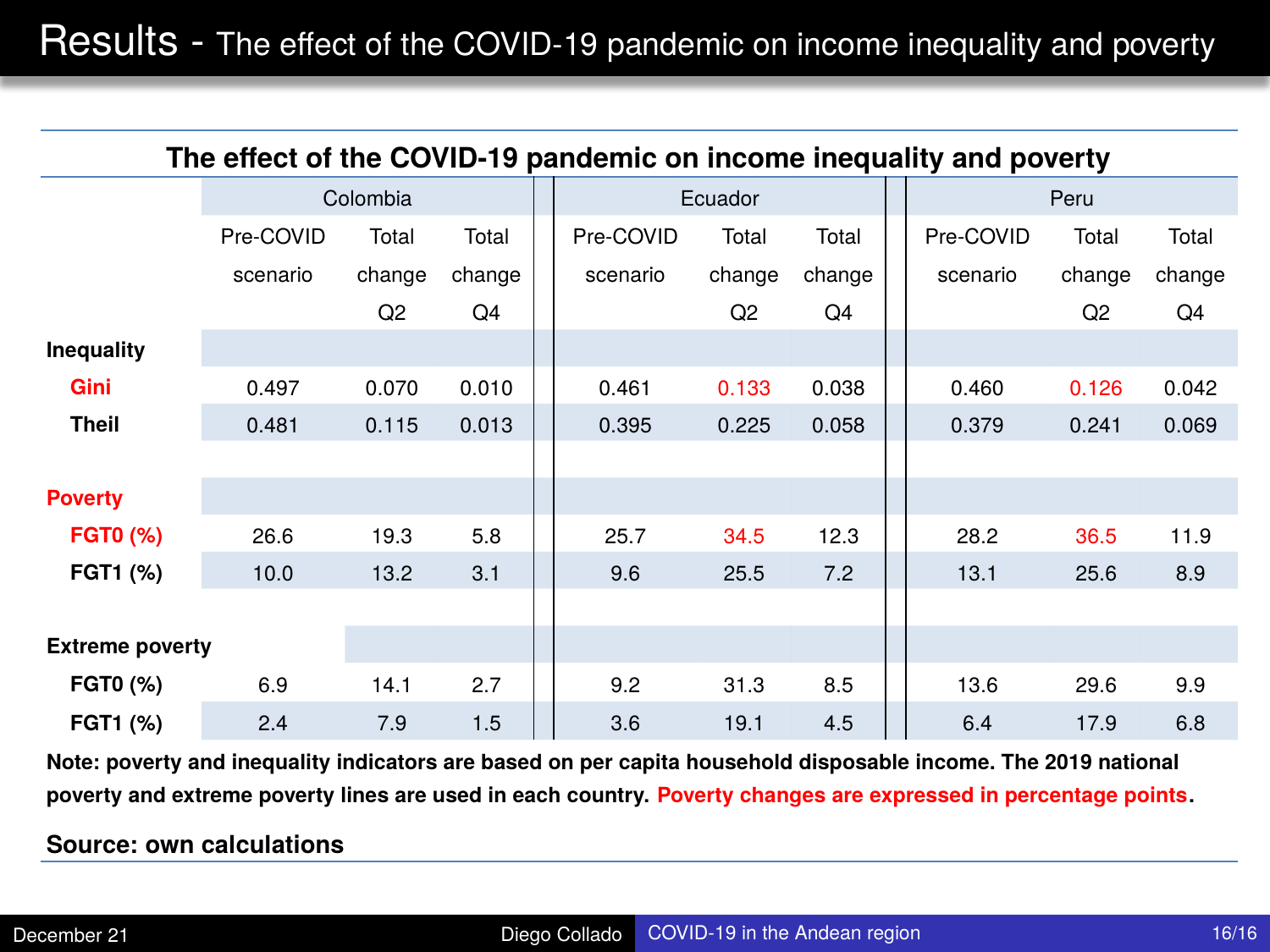

# Results - The effect of the COVID-19 pandemic on income inequality and poverty
| The effect of the COVID-19 pandemic on income inequality and poverty |  |  |  |  |  |  |  |  |  |  |  |
| --- | --- | --- | --- | --- | --- | --- | --- | --- | --- | --- | --- |
|  | Colombia |  |  |  | Ecuador |  |  |  | Peru |  |  |
|  | Pre-COVID | Total | Total |  | Pre-COVID | Total | Total |  | Pre-COVID | Total | Total |
|  | scenario | change | change |  | scenario | change | change |  | scenario | change | change |
|  |  | Q2 | Q4 |  |  | Q2 | Q4 |  |  | Q2 | Q4 |
| Inequality |  |  |  |  |  |  |  |  |  |  |  |
| Gini | 0.497 | 0.070 | 0.010 |  | 0.461 | 0.133 | 0.038 |  | 0.460 | 0.126 | 0.042 |
| Theil | 0.481 | 0.115 | 0.013 |  | 0.395 | 0.225 | 0.058 |  | 0.379 | 0.241 | 0.069 |
|  |  |  |  |  |  |  |  |  |  |  |  |
| Poverty |  |  |  |  |  |  |  |  |  |  |  |
| FGT0 (%) | 26.6 | 19.3 | 5.8 |  | 25.7 | 34.5 | 12.3 |  | 28.2 | 36.5 | 11.9 |
| FGT1 (%) | 10.0 | 13.2 | 3.1 |  | 9.6 | 25.5 | 7.2 |  | 13.1 | 25.6 | 8.9 |
|  |  |  |  |  |  |  |  |  |  |  |  |
| Extreme poverty |  |  |  |  |  |  |  |  |  |  |  |
| FGT0 (%) | 6.9 | 14.1 | 2.7 |  | 9.2 | 31.3 | 8.5 |  | 13.6 | 29.6 | 9.9 |
| FGT1 (%) | 2.4 | 7.9 | 1.5 |  | 3.6 | 19.1 | 4.5 |  | 6.4 | 17.9 | 6.8 |
| Note: poverty and inequality indicators are based on per capita household disposable income. The 2019 national poverty and extreme poverty lines are used in each country. Poverty changes are expressed in percentage points. Source: own calculations |  |  |  |  |  |  |  |  |  |  |  |
December 21
COVID-19 in the Andean region
16/16